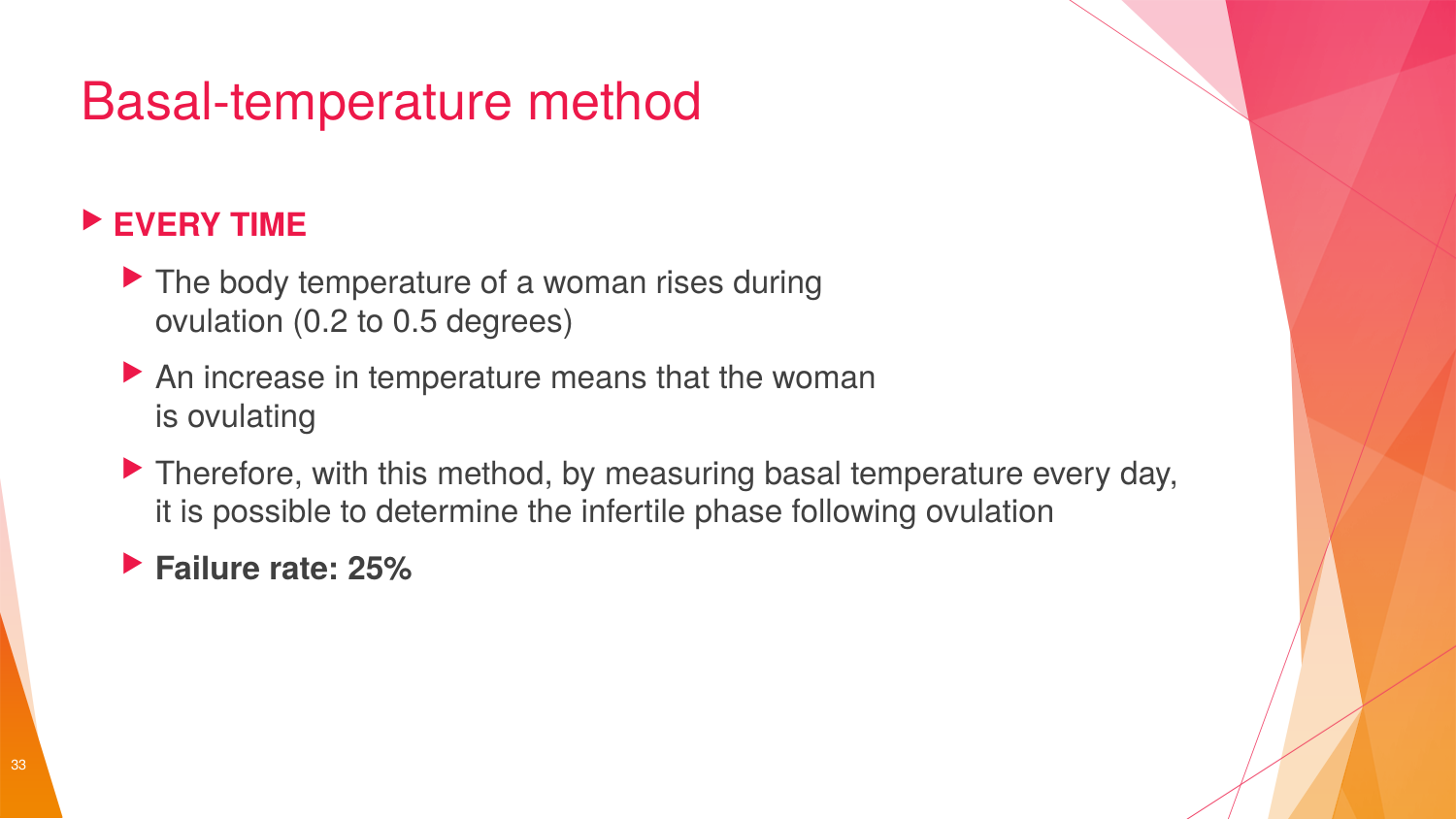

# Basal-temperature method
EVERY TIME
The body temperature of a woman rises during
ovulation (0.2 to 0.5 degrees)
An increase in temperature means that the woman
is ovulating
Therefore, with this method, by measuring basal temperature every day, it is possible to determine the infertile phase following ovulation
Failure rate: 25%

33